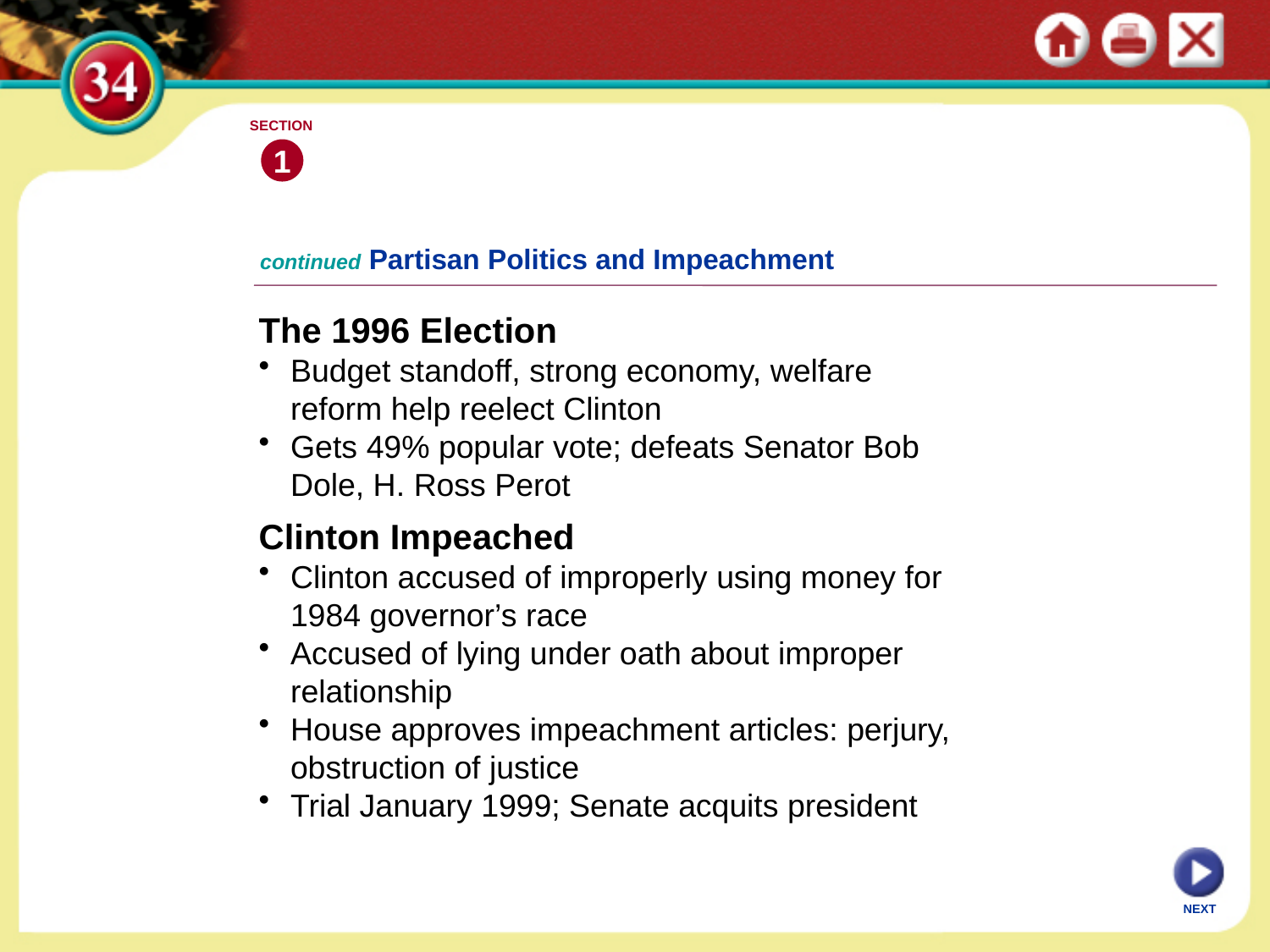

SECTION
1
continued Partisan Politics and Impeachment

The 1996 Election
Budget standoff, strong economy, welfare reform help reelect Clinton
Gets 49% popular vote; defeats Senator Bob Dole, H. Ross Perot
Clinton Impeached
Clinton accused of improperly using money for 1984 governor’s race
Accused of lying under oath about improper relationship
House approves impeachment articles: perjury, obstruction of justice
Trial January 1999; Senate acquits president
NEXT